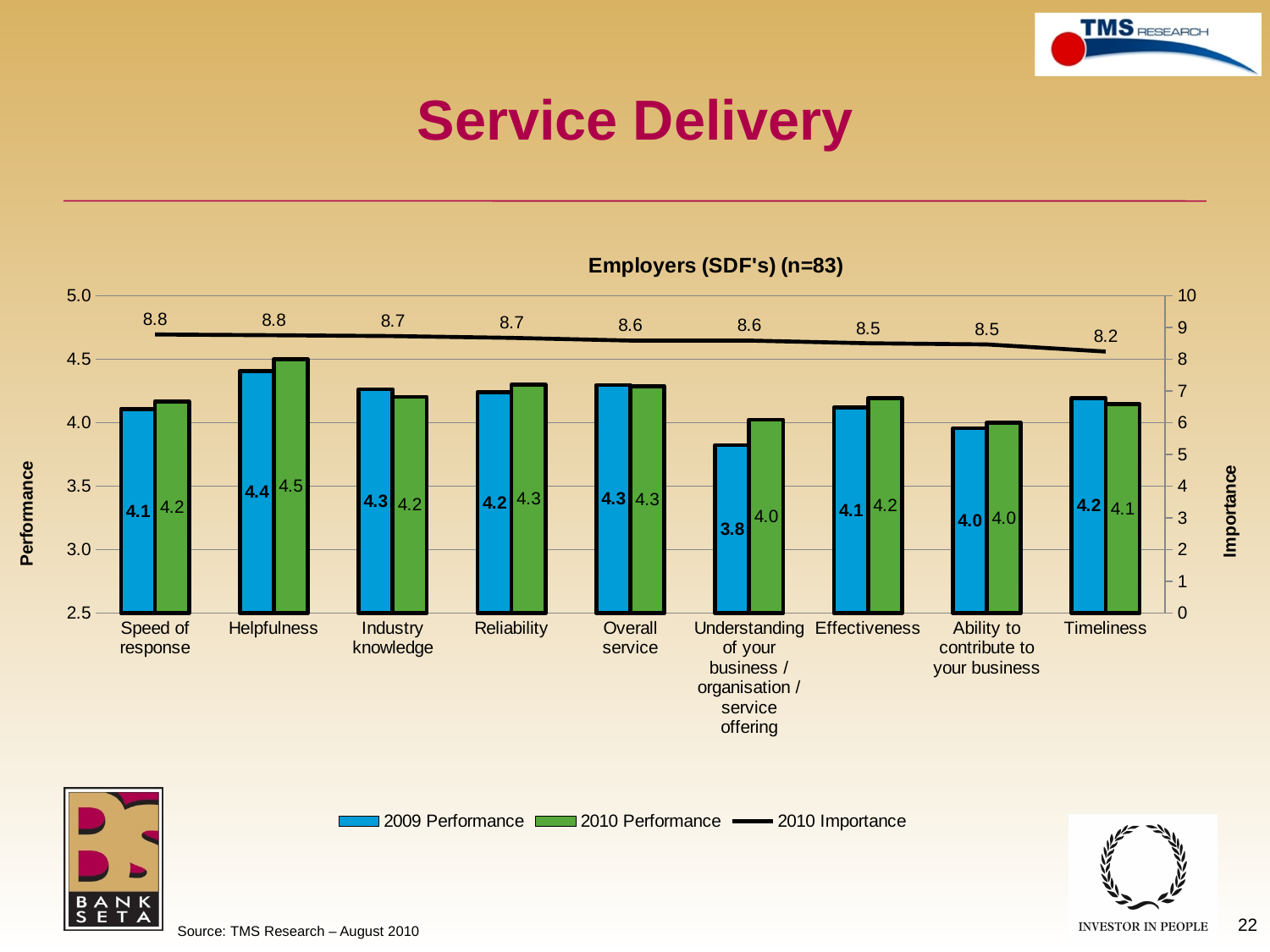

# Service Delivery

### Chart: Employers (SDF's) (n=83)

| Category | 2009 Performance | 2010 Performance | 2010 Importance |
|---|---|---|---|
| Speed of response | 4.1086956521739095 | 4.1686746987951775 | 8.783132530120483 |
| Helpfulness | 4.408602150537641 | 4.5 | 8.759036144578323 |
| Industry knowledge | 4.264367816091948 | 4.204819277108426 | 8.731707317073162 |
| Reliability | 4.239130434782613 | 4.3 | 8.674698795180719 |
| Overall service | 4.2978723404255295 | 4.289156626506024 | 8.590361445783117 |
| Understanding of your business / organisation / service offering | 3.824175824175822 | 4.0243902439024355 | 8.590361445783117 |
| Effectiveness | 4.1208791208791204 | 4.192771084337349 | 8.506024096385547 |
| Ability to contribute to your business | 3.9565217391304346 | 4.0 | 8.469879518072304 |
| Timeliness | 4.193548387096774 | 4.146341463414642 | 8.24390243902439 |
22
Source: TMS Research – August 2010